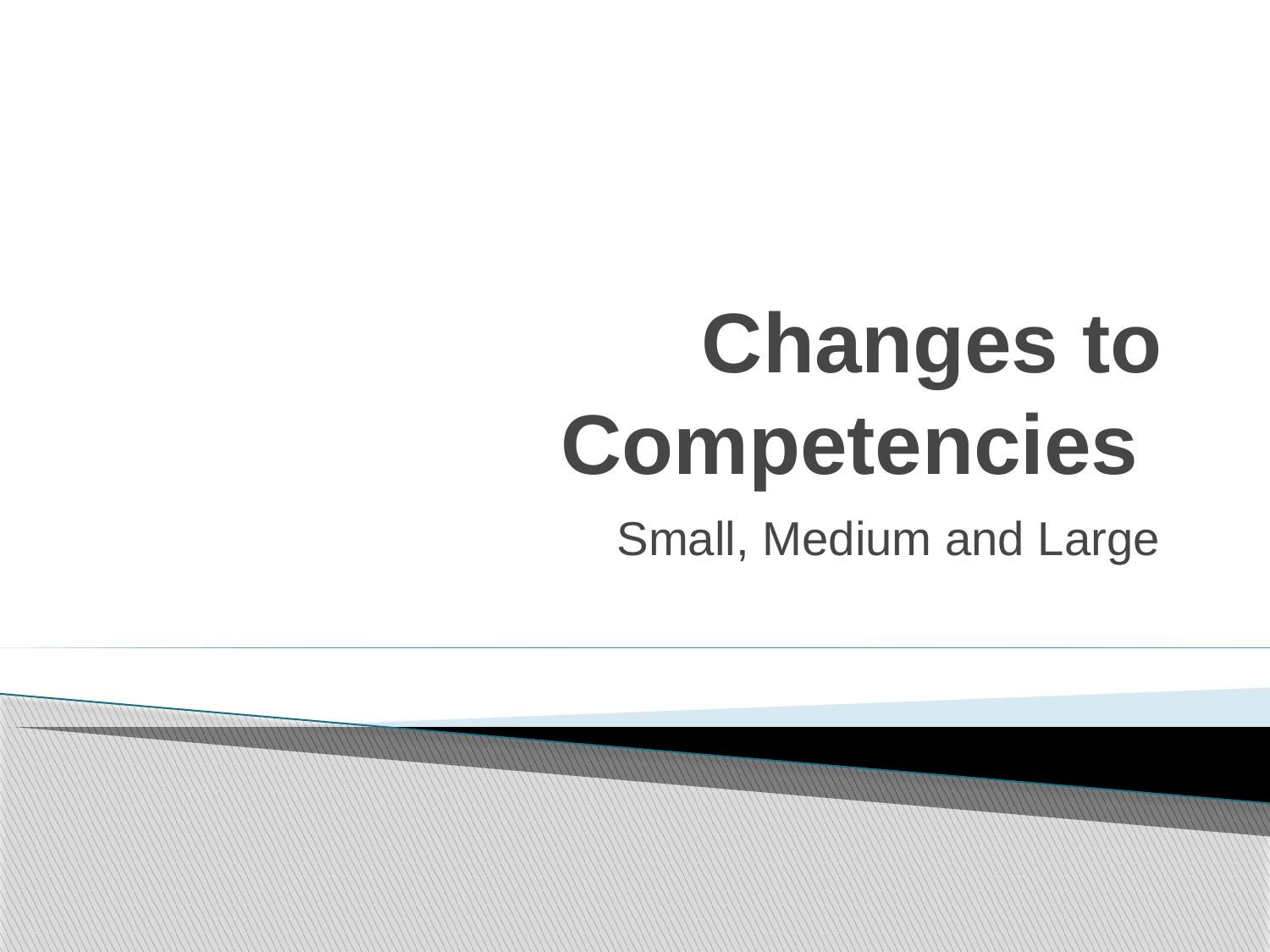

# Changes to Competencies
Small, Medium and Large